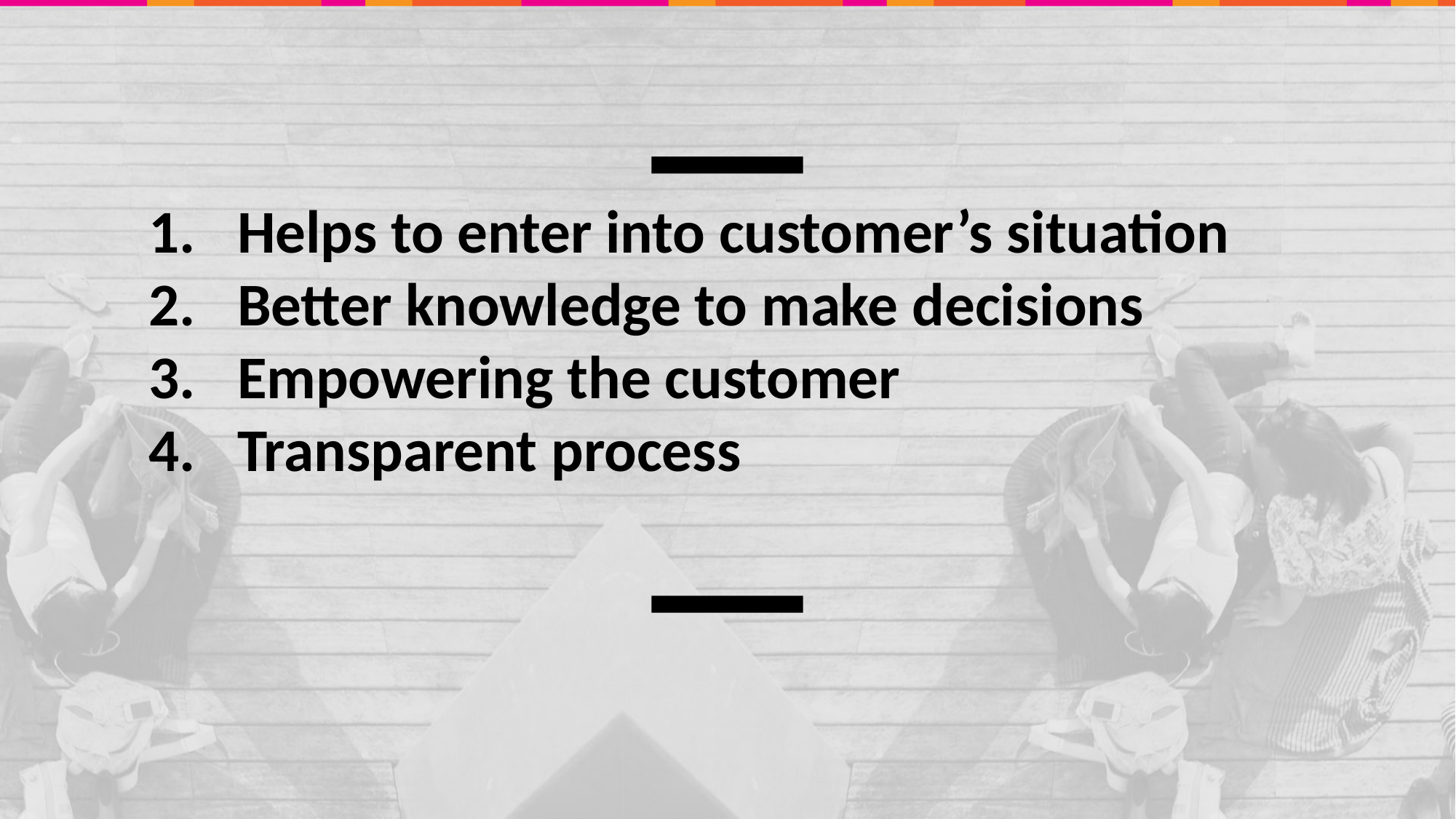

Helps to enter into customer’s situation
Better knowledge to make decisions
Empowering the customer
Transparent process